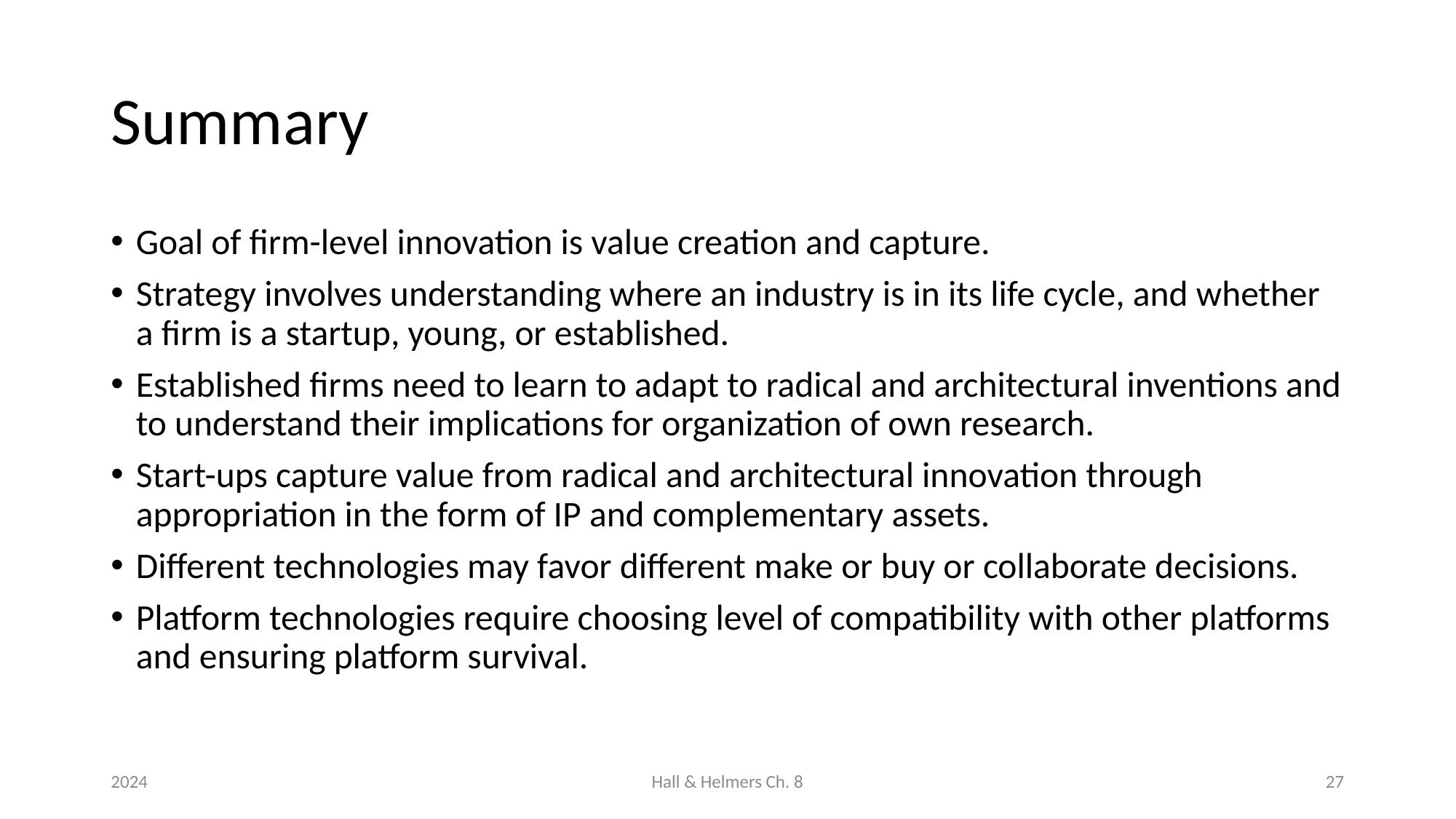

# Summary
Goal of firm-level innovation is value creation and capture.
Strategy involves understanding where an industry is in its life cycle, and whether a firm is a startup, young, or established.
Established firms need to learn to adapt to radical and architectural inventions and to understand their implications for organization of own research.
Start-ups capture value from radical and architectural innovation through appropriation in the form of IP and complementary assets.
Different technologies may favor different make or buy or collaborate decisions.
Platform technologies require choosing level of compatibility with other platforms and ensuring platform survival.
2024
Hall & Helmers Ch. 8
27